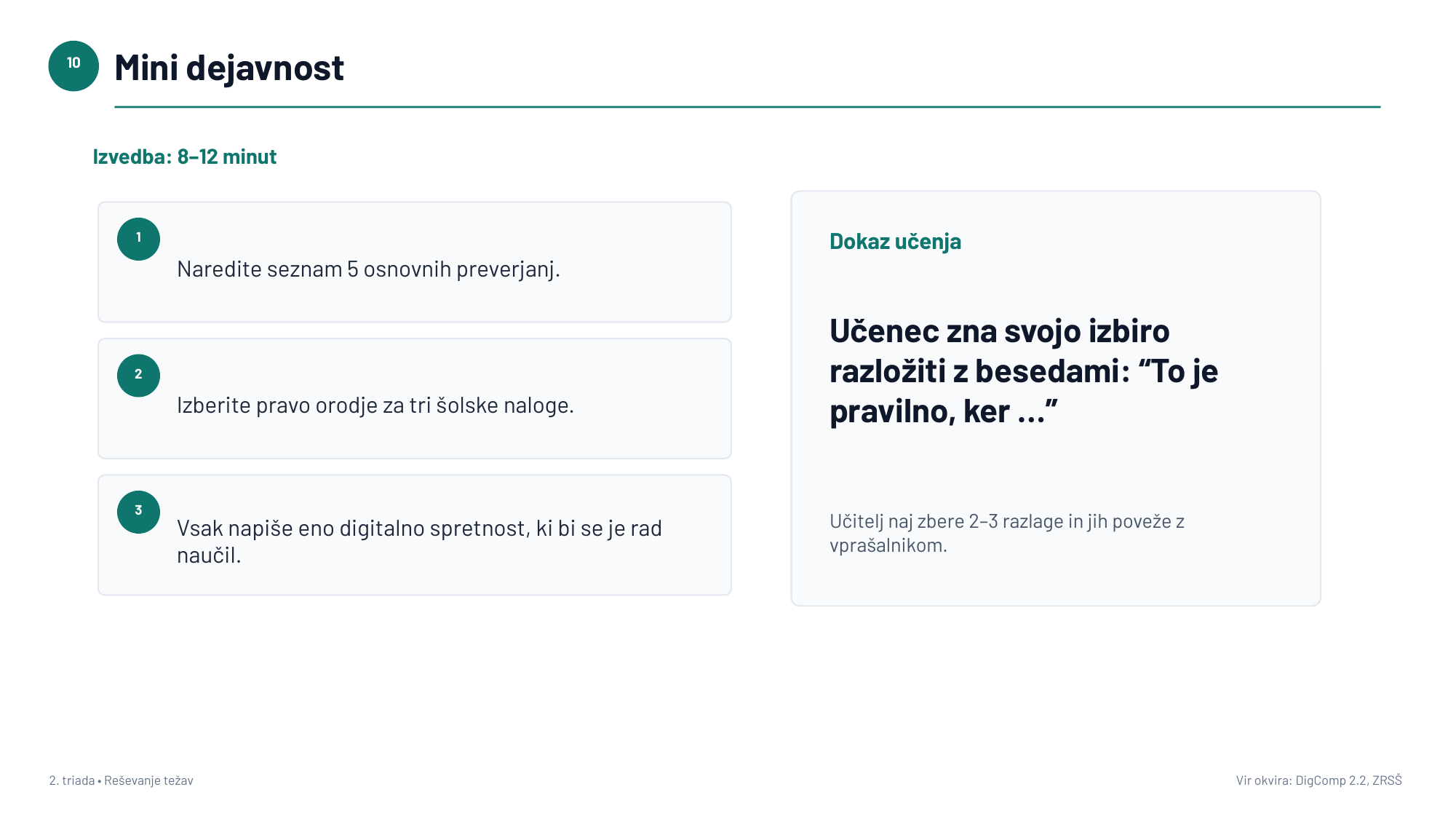

Mini dejavnost

10

Izvedba: 8–12 minut

Naredite seznam 5 osnovnih preverjanj.
Dokaz učenja
1
Učenec zna svojo izbiro razložiti z besedami: “To je pravilno, ker …”

Izberite pravo orodje za tri šolske naloge.
2

Vsak napiše eno digitalno spretnost, ki bi se je rad naučil.
3
Učitelj naj zbere 2–3 razlage in jih poveže z vprašalnikom.
2. triada • Reševanje težav
Vir okvira: DigComp 2.2, ZRSŠ